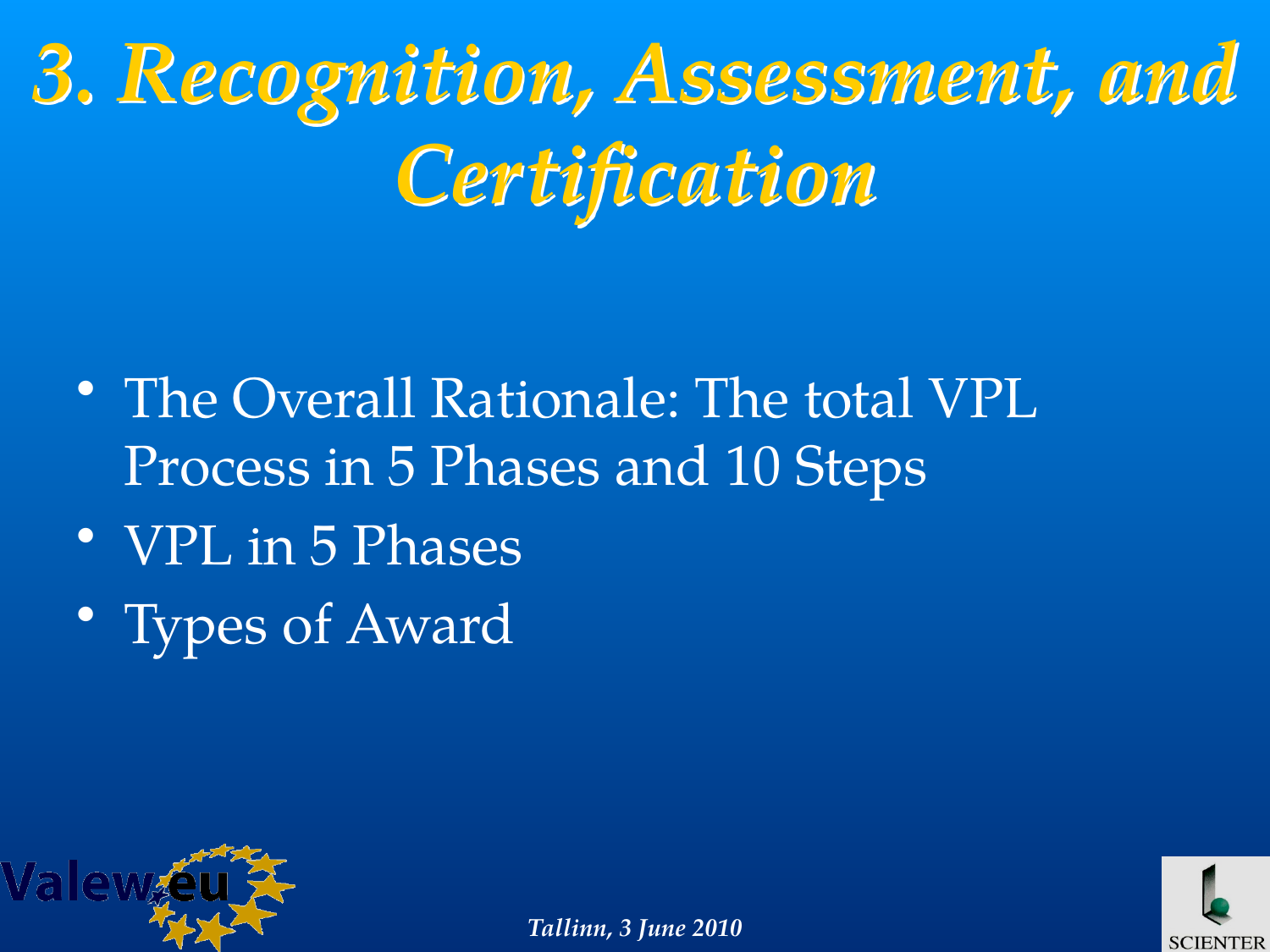

# 3. Recognition, Assessment, and Certification

The Overall Rationale: The total VPL Process in 5 Phases and 10 Steps
VPL in 5 Phases
Types of Award